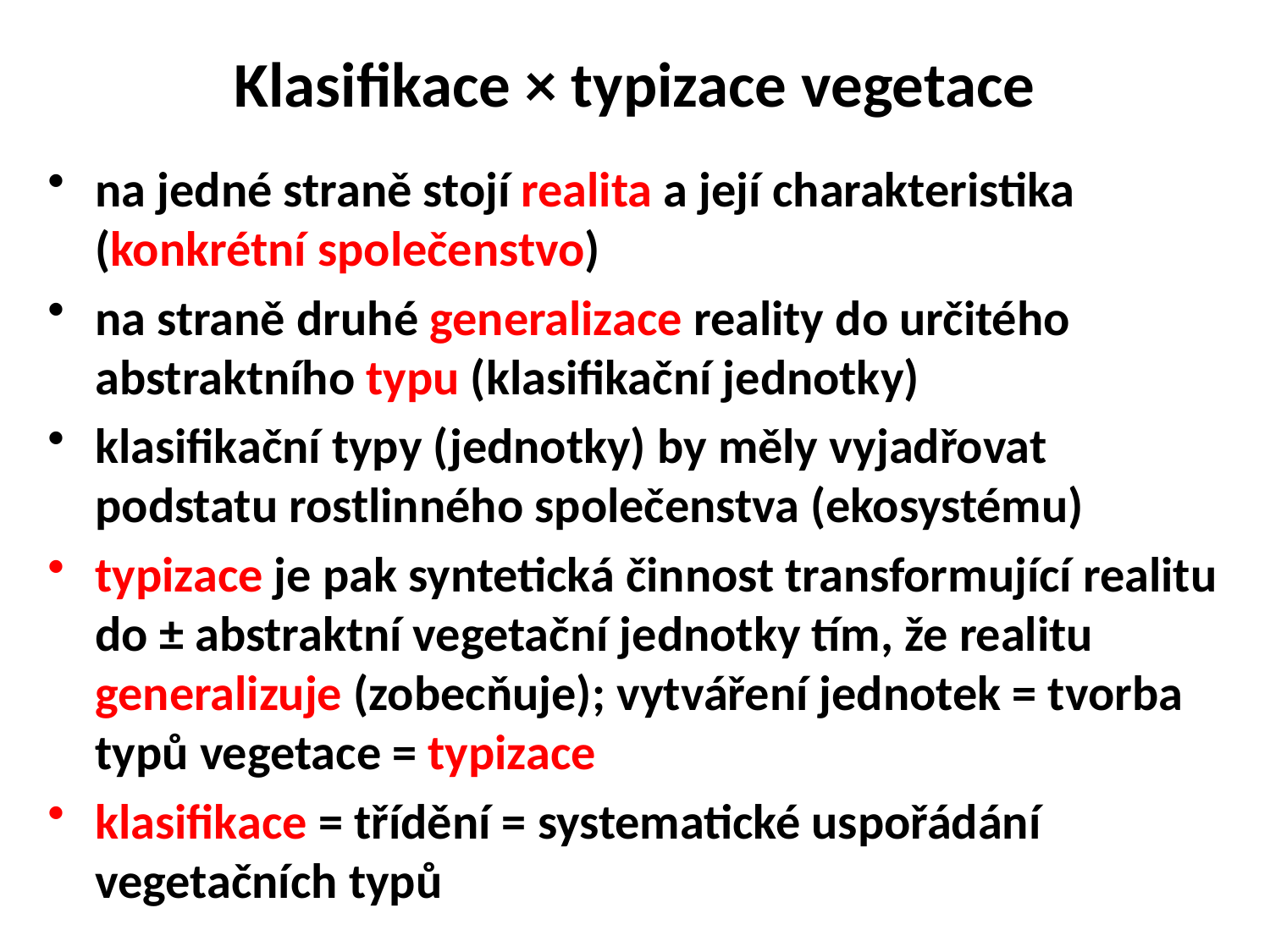

# Klasifikace × typizace vegetace
na jedné straně stojí realita a její charakteristika (konkrétní společenstvo)
na straně druhé generalizace reality do určitého abstraktního typu (klasifikační jednotky)
klasifikační typy (jednotky) by měly vyjadřovat podstatu rostlinného společenstva (ekosystému)
typizace je pak syntetická činnost transformující realitu do ± abstraktní vegetační jednotky tím, že realitu generalizuje (zobecňuje); vytváření jednotek = tvorba typů vegetace = typizace
klasifikace = třídění = systematické uspořádání vegetačních typů